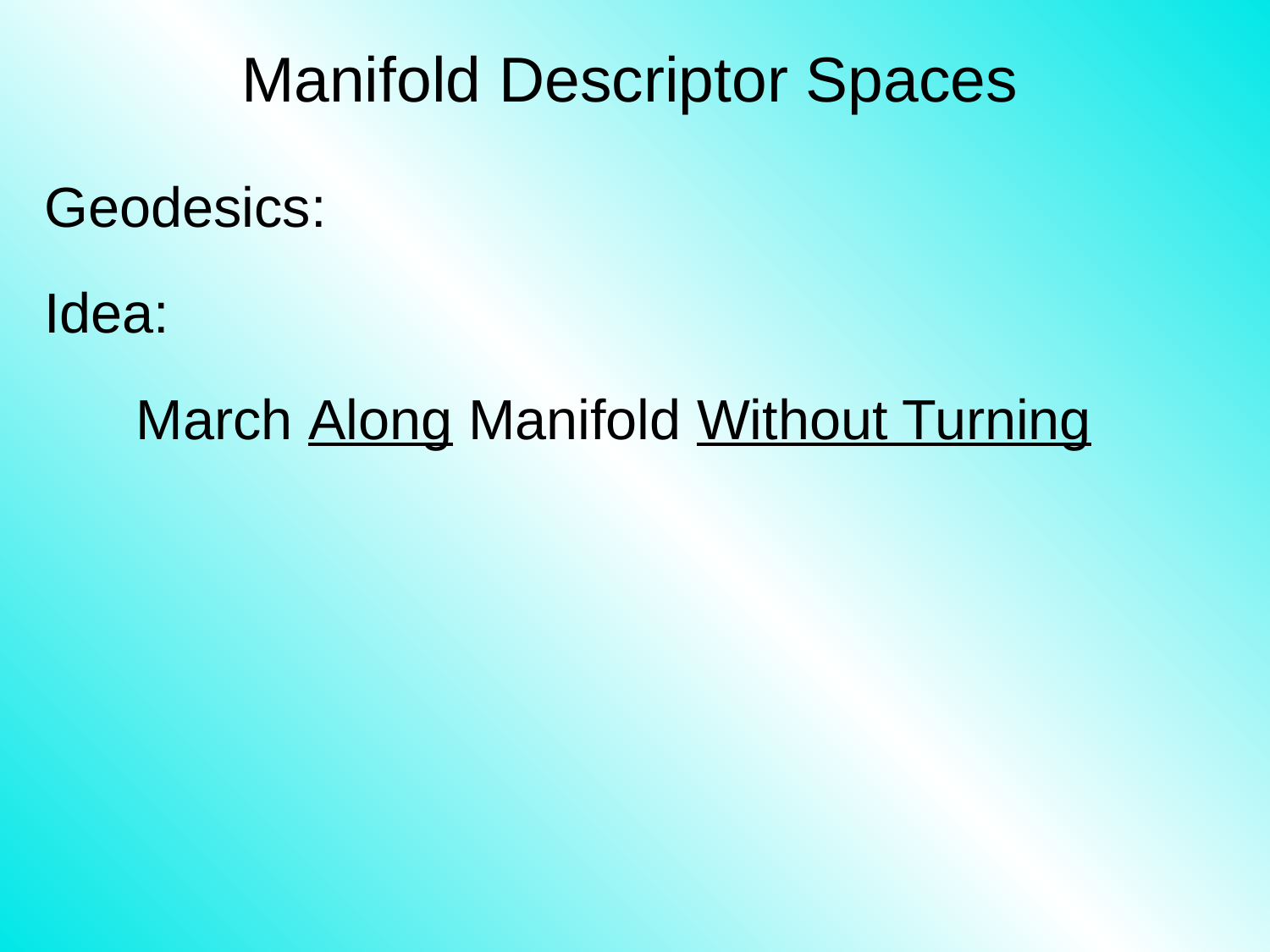

# Manifold Descriptor Spaces
Geodesics:
Idea:
March Along Manifold Without Turning